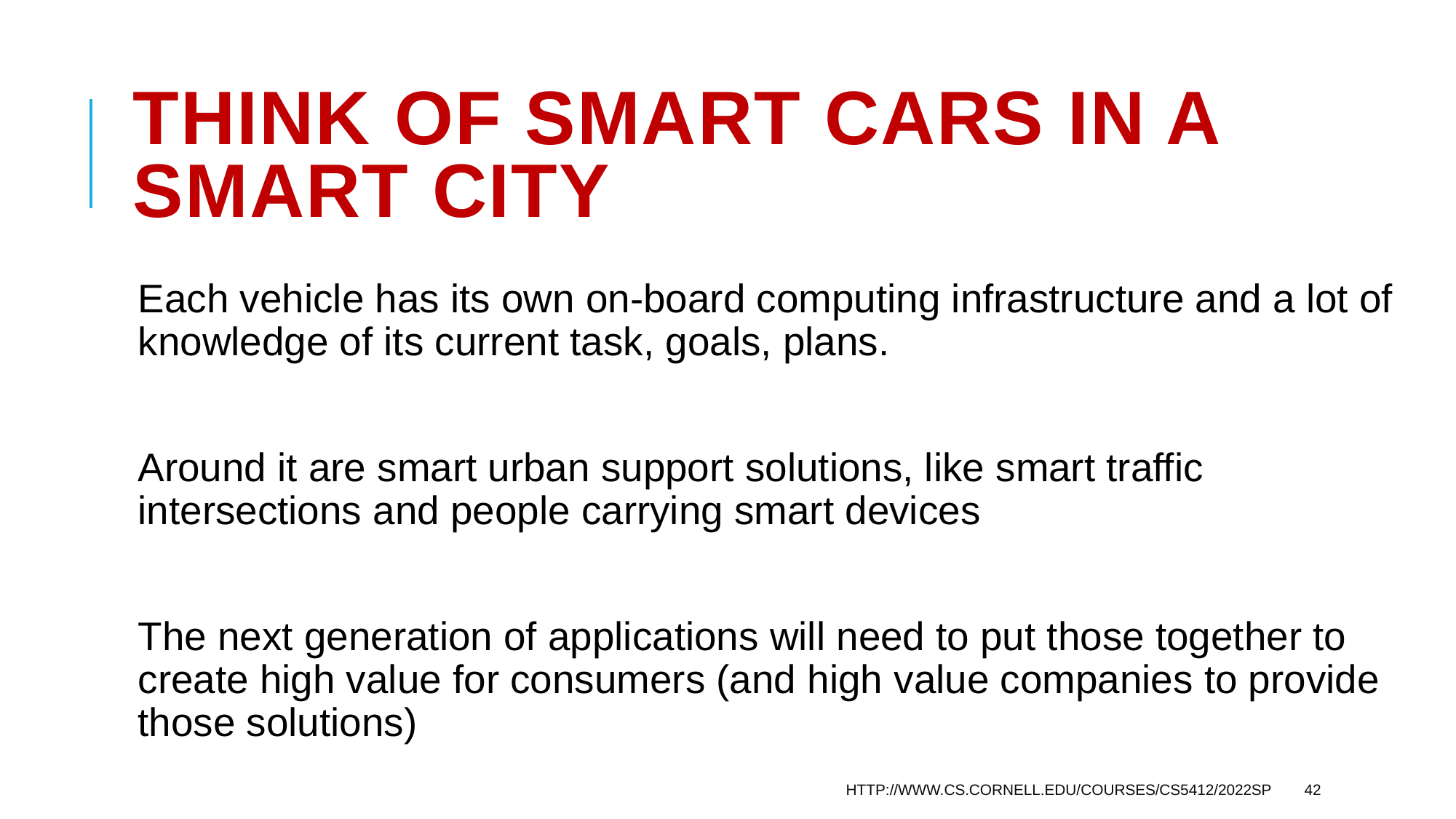

# Think of smart cars in a smart city
Each vehicle has its own on-board computing infrastructure and a lot of knowledge of its current task, goals, plans.

Around it are smart urban support solutions, like smart traffic intersections and people carrying smart devices

The next generation of applications will need to put those together to create high value for consumers (and high value companies to provide those solutions)
http://www.cs.cornell.edu/courses/cs5412/2022sp
42